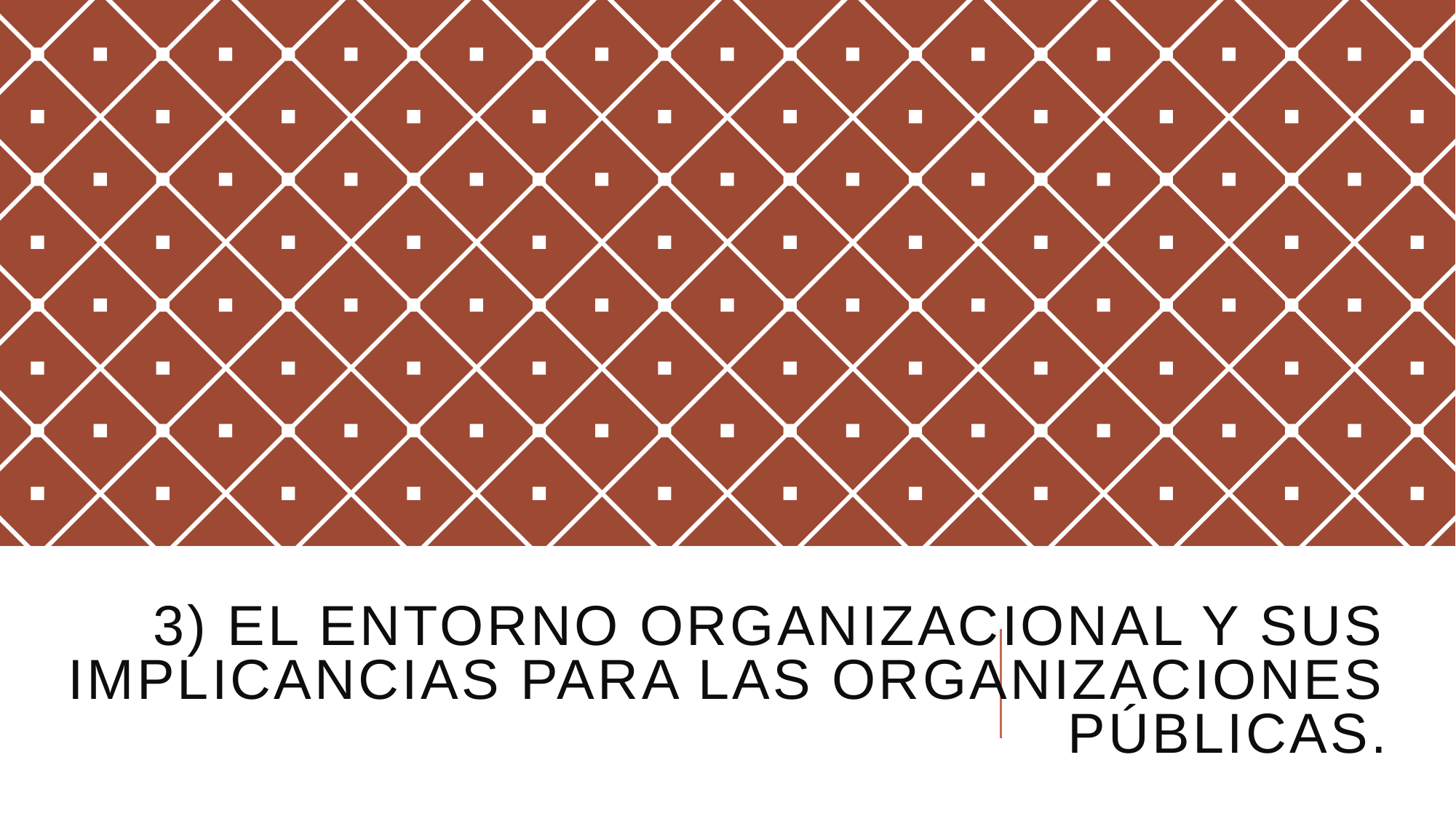

# 3) El entorno organizacional y sus implicancias para las organizaciones públicas.